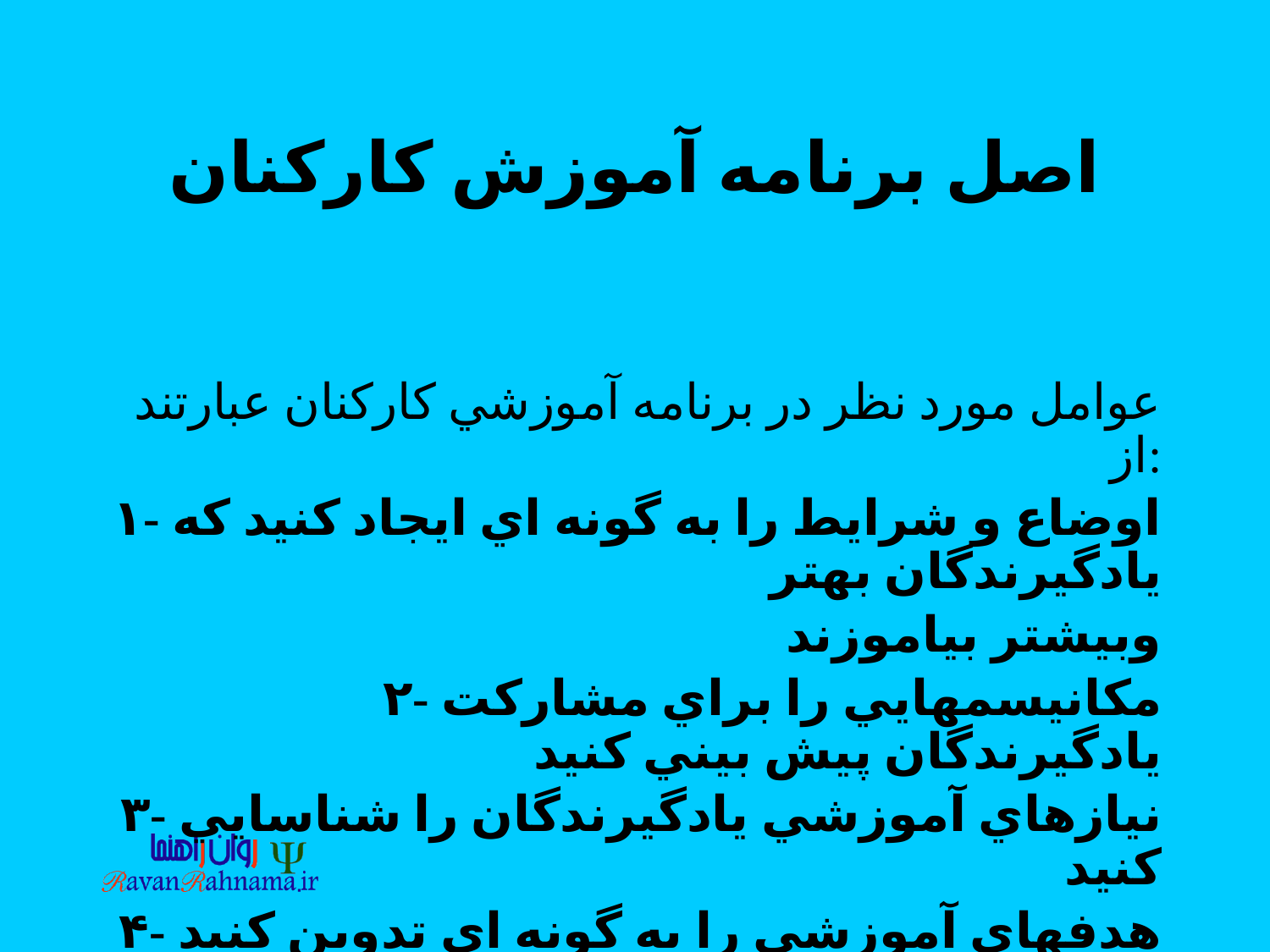

# اصل برنامه آموزش كاركنان
عوامل مورد نظر در برنامه آموزشي كاركنان عبارتند از:
۱- اوضاع و شرايط را به گونه اي ايجاد كنيد كه يادگيرندگان بهتر
      وبيشتر بياموزند
۲- مكانيسمهايي را براي مشاركت يادگيرندگان پيش بيني كنيد
۳- نيازهاي آموزشي يادگيرندگان را شناسايي كنيد
۴- هدفهاي آموزشي را به گونه اي تدوين كنيد كه با نيازهاي
     يادگيرندگان منطبق باشد